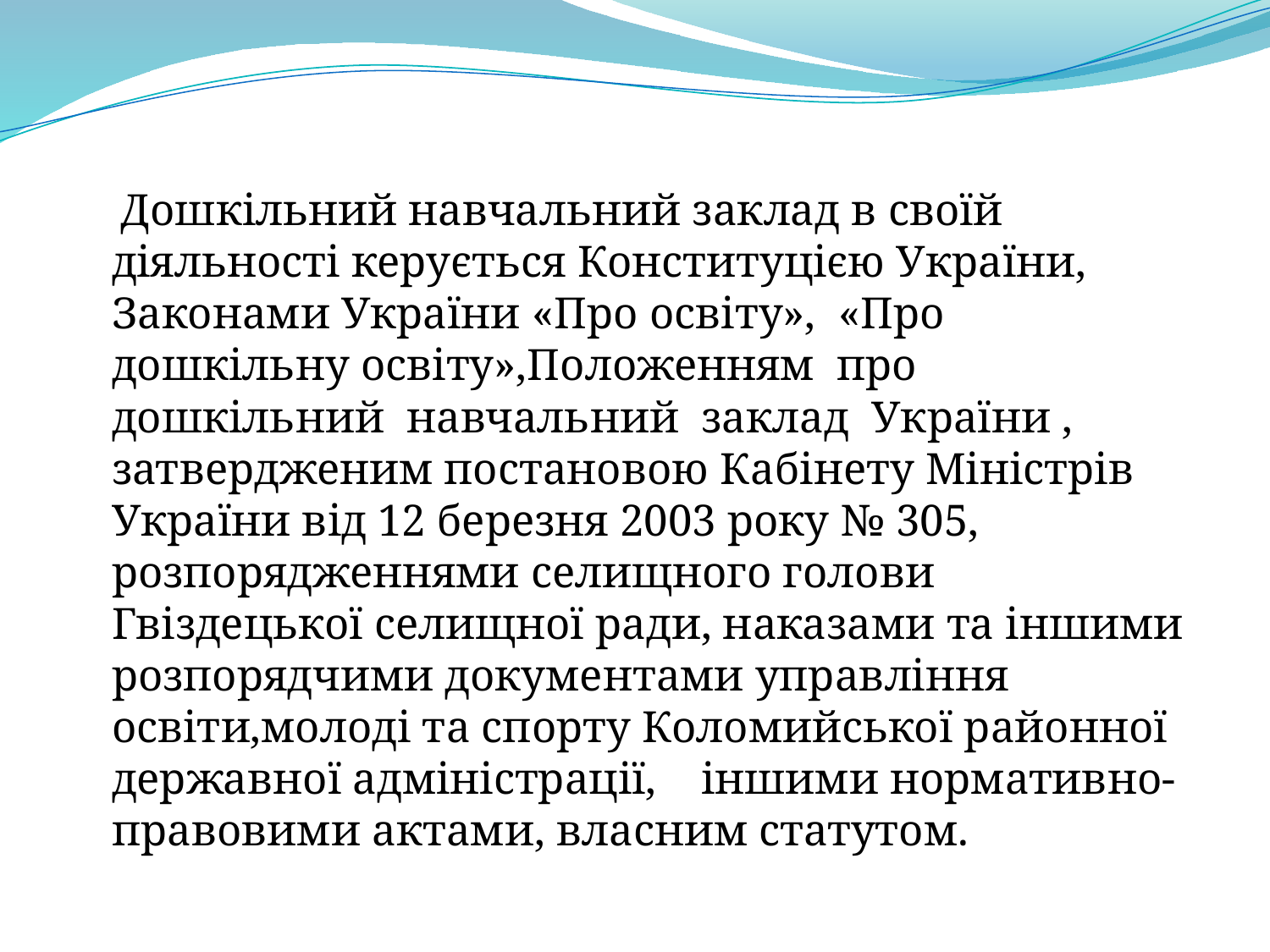

Дошкільний навчальний заклад в своїй діяльності керується Конституцією України, Законами України «Про освіту»,  «Про  дошкільну освіту»,Положенням  про  дошкільний  навчальний  заклад  України , затвердженим постановою Кабінету Міністрів України від 12 березня 2003 року № 305, розпорядженнями селищного голови Гвіздецької селищної ради, наказами та іншими розпорядчими документами управління освіти,молоді та спорту Коломийської районної державної адміністрації,    іншими нормативно-правовими актами, власним статутом.